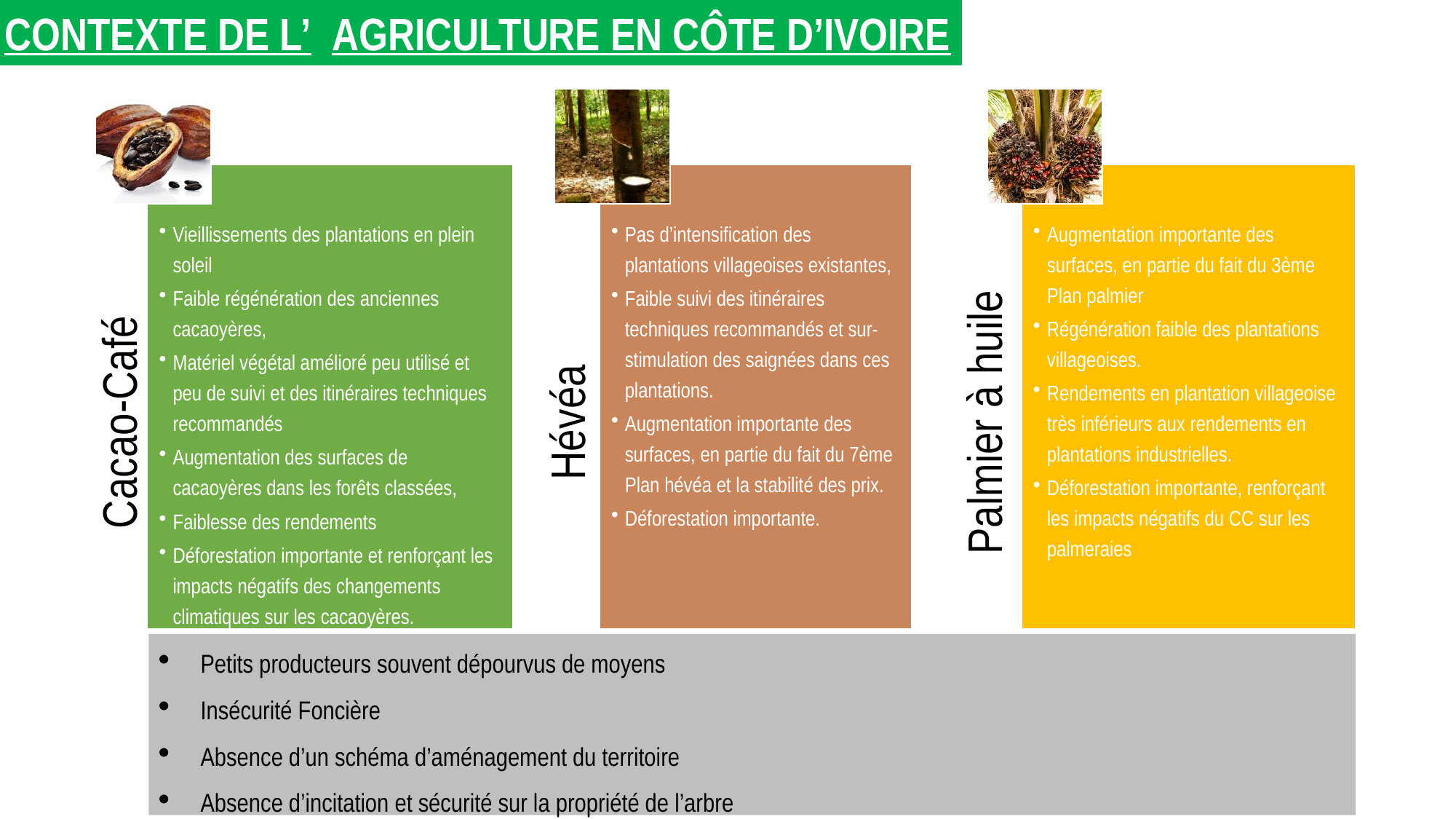

CONTEXTE DE L’	AGRICULTURE EN CÔTE D’IVOIRE
Cacao-Café
Vieillissements des plantations en plein soleil
Faible régénération des anciennes cacaoyères,
Matériel végétal amélioré peu utilisé et peu de suivi et des itinéraires techniques recommandés
Augmentation des surfaces de cacaoyères dans les forêts classées,
Faiblesse des rendements
Déforestation importante et renforçant les impacts négatifs des changements climatiques sur les cacaoyères.
Hévéa
Pas d’intensification des plantations villageoises existantes,
Faible suivi des itinéraires techniques recommandés et sur-stimulation des saignées dans ces plantations.
Augmentation importante des surfaces, en partie du fait du 7ème Plan hévéa et la stabilité des prix.
Déforestation importante.
Palmier à huile
Augmentation importante des surfaces, en partie du fait du 3ème Plan palmier
Régénération faible des plantations villageoises.
Rendements en plantation villageoise très inférieurs aux rendements en plantations industrielles.
Déforestation importante, renforçant les impacts négatifs du CC sur les palmeraies
Petits producteurs souvent dépourvus de moyens
Insécurité Foncière
Absence d’un schéma d’aménagement du territoire
Absence d’incitation et sécurité sur la propriété de l’arbre